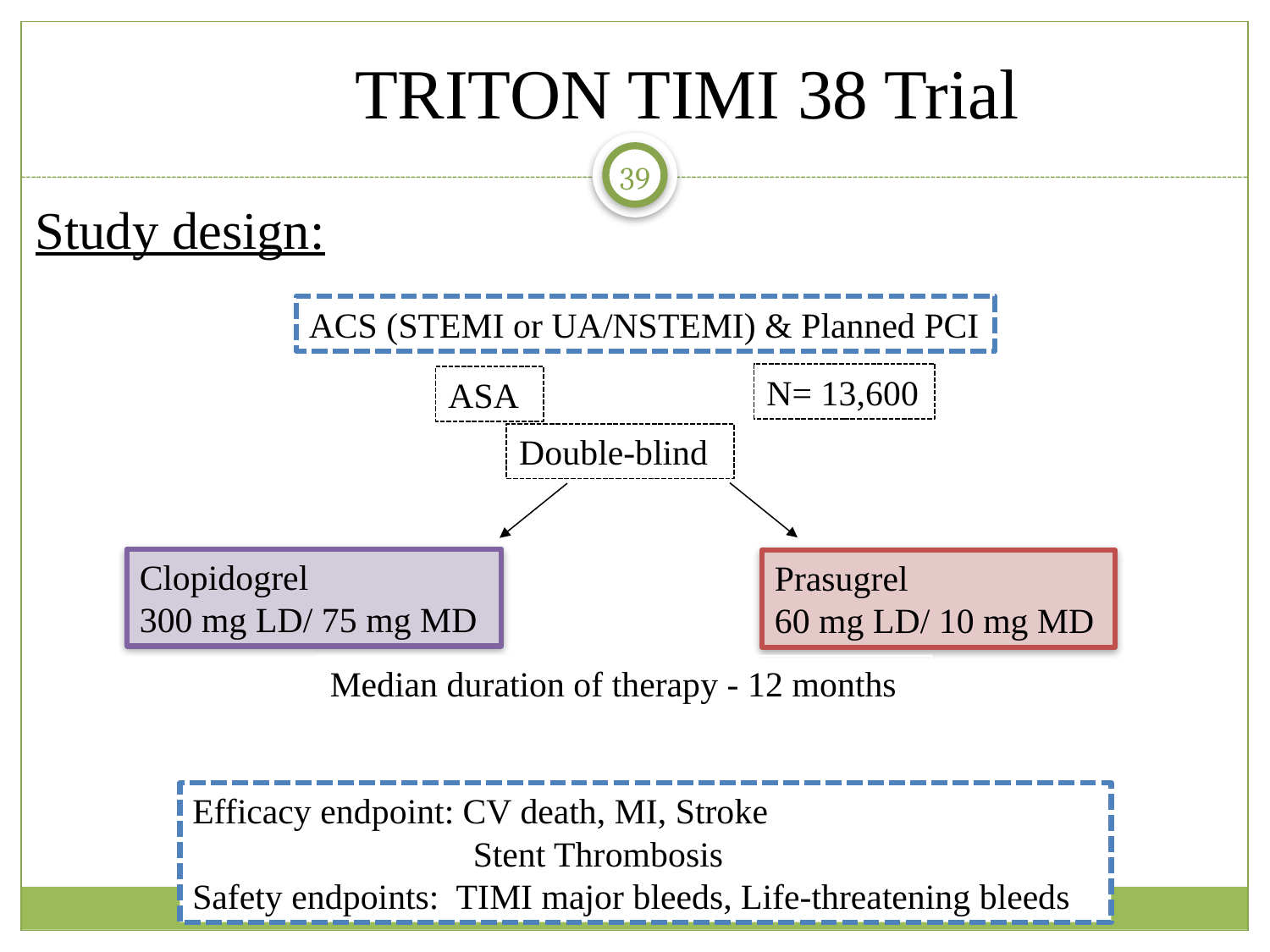

TRITON TIMI 38 Trial
39
Study design:
ACS (STEMI or UA/NSTEMI) & Planned PCI
N= 13,600
ASA

Double-blind

Clopidogrel
300 mg LD/ 75 mg MD
Prasugrel
60 mg LD/ 10 mg MD

Median duration of therapy - 12 months
Efficacy endpoint: CV death, MI, Stroke
		   Stent Thrombosis
Safety endpoints:  TIMI major bleeds, Life-threatening bleeds